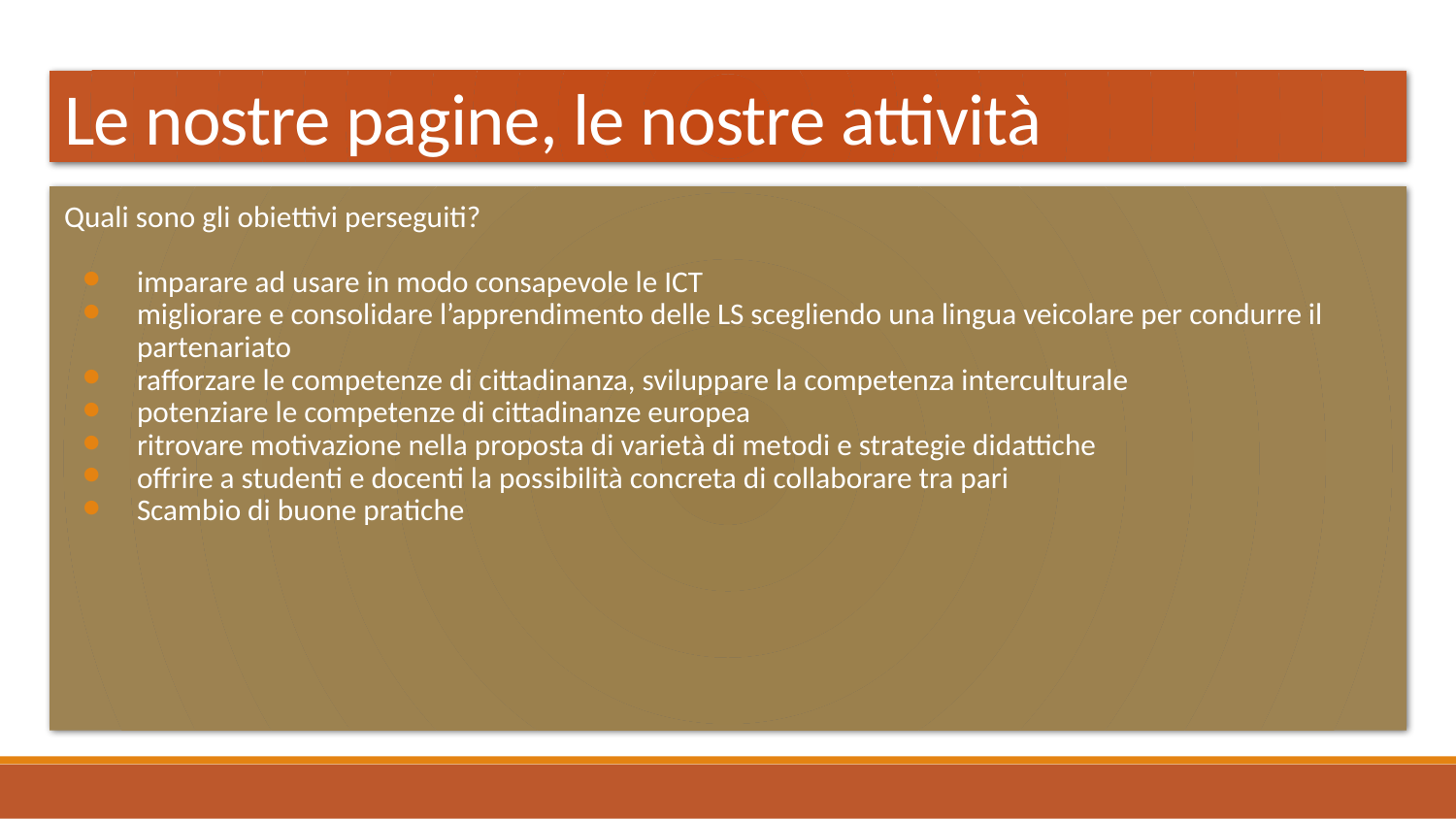

# Le nostre pagine, le nostre attività
Quali sono gli obiettivi perseguiti?
imparare ad usare in modo consapevole le ICT
migliorare e consolidare l’apprendimento delle LS scegliendo una lingua veicolare per condurre il partenariato
rafforzare le competenze di cittadinanza, sviluppare la competenza interculturale
potenziare le competenze di cittadinanze europea
ritrovare motivazione nella proposta di varietà di metodi e strategie didattiche
offrire a studenti e docenti la possibilità concreta di collaborare tra pari
Scambio di buone pratiche